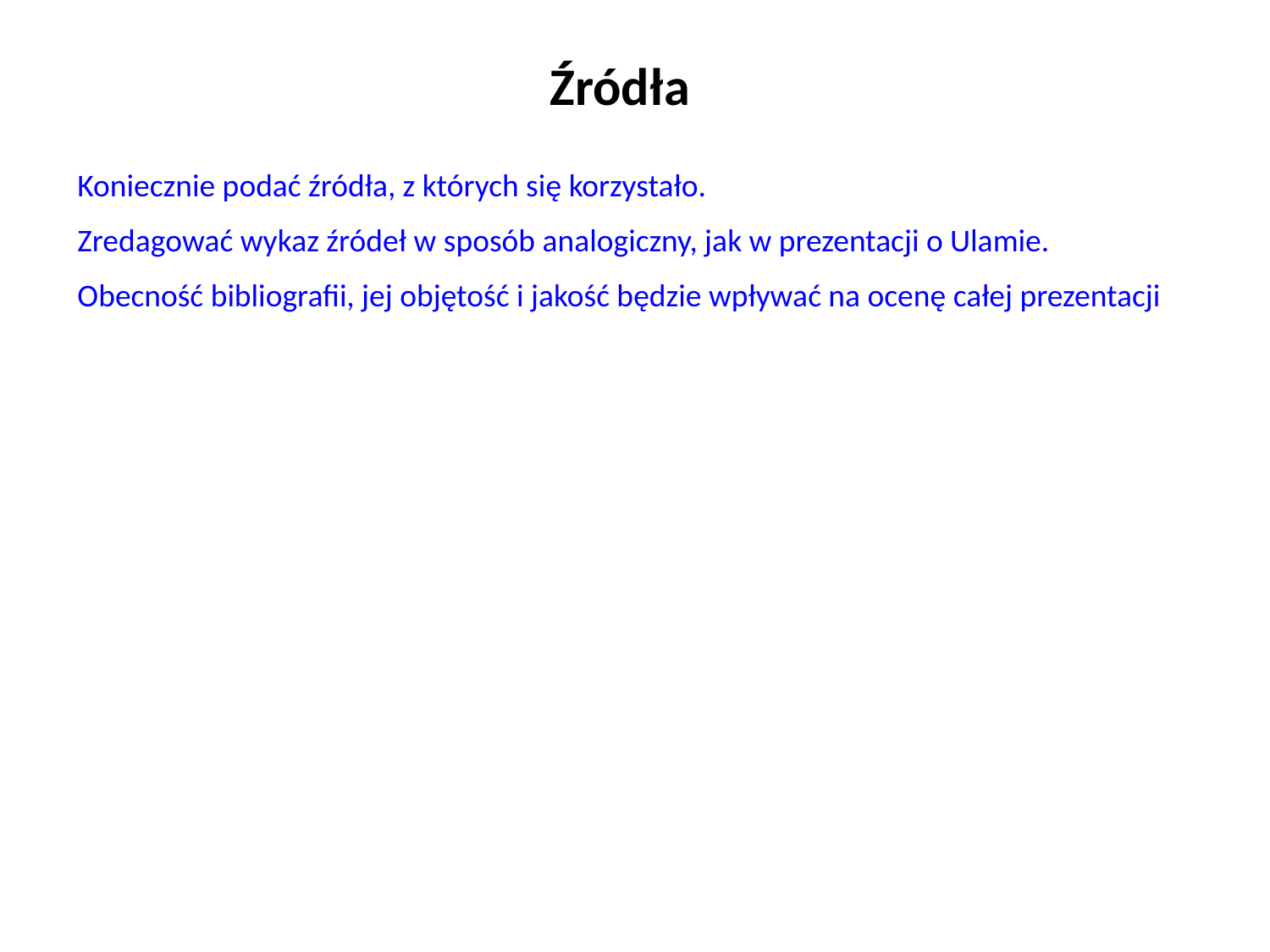

# Źródła
Koniecznie podać źródła, z których się korzystało.
Zredagować wykaz źródeł w sposób analogiczny, jak w prezentacji o Ulamie.
Obecność bibliografii, jej objętość i jakość będzie wpływać na ocenę całej prezentacji